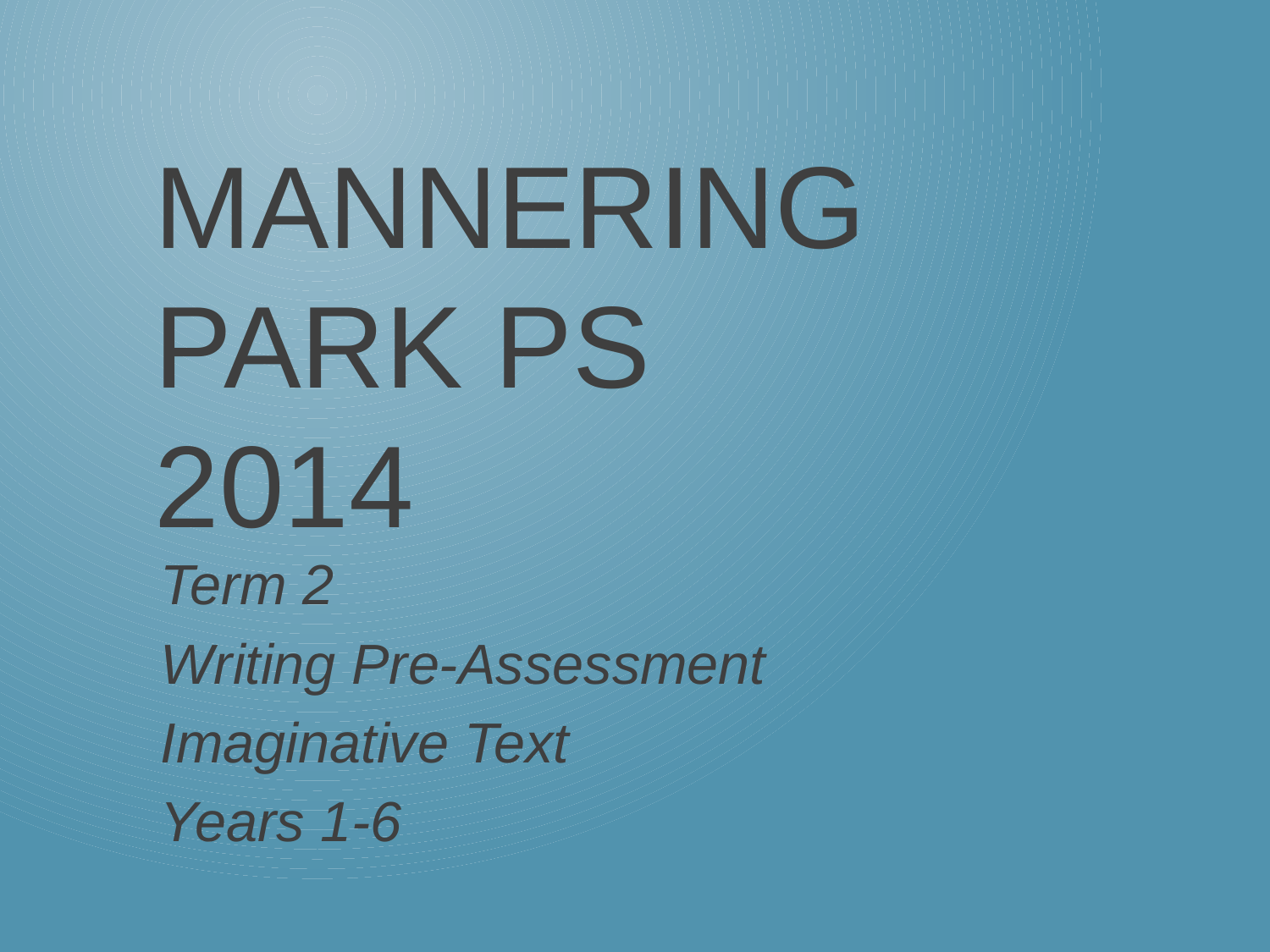

# Mannering Park PS 2014
Term 2
Writing Pre-Assessment
Imaginative Text
Years 1-6